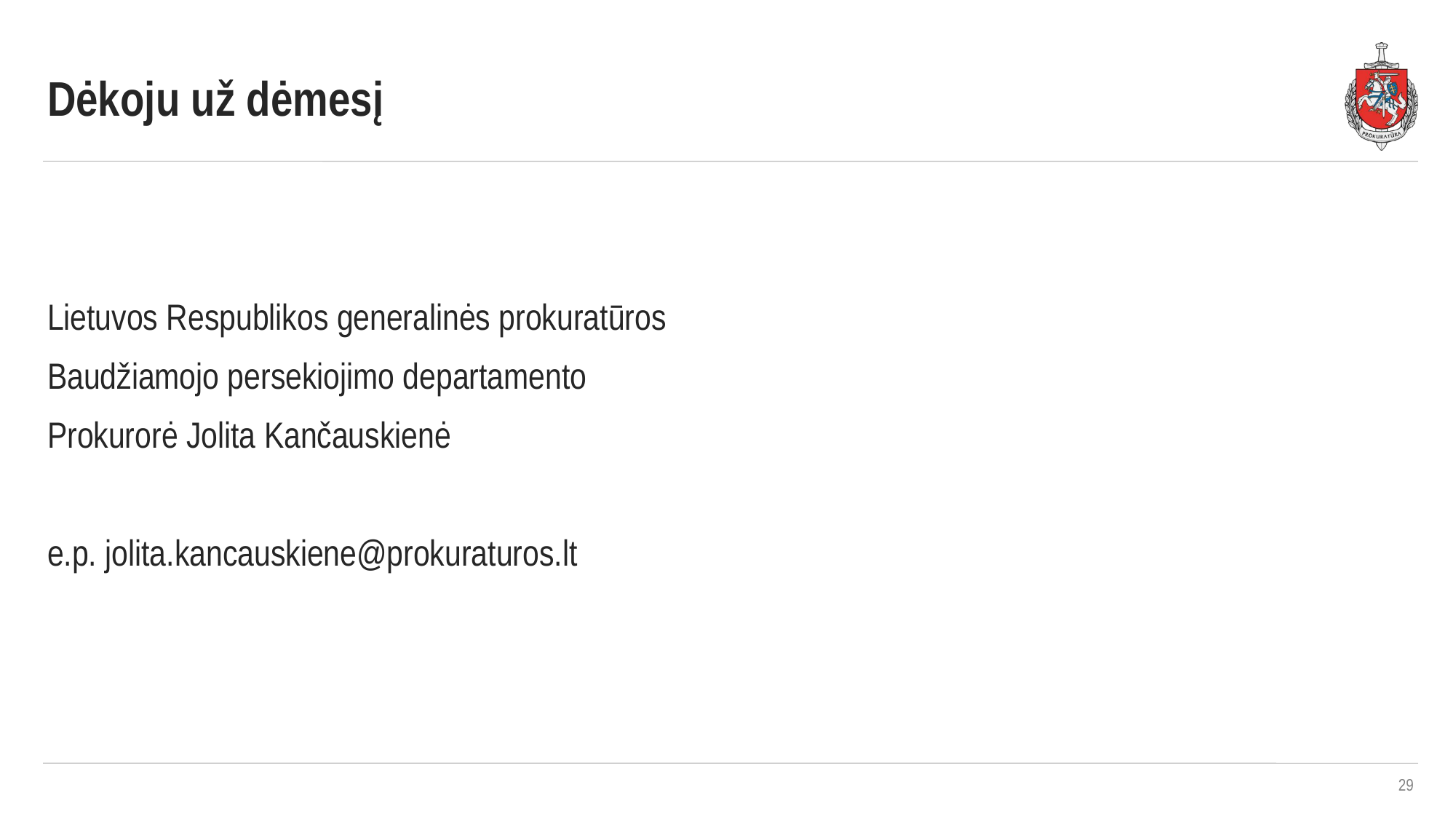

Dėkoju už dėmesį

Lietuvos Respublikos generalinės prokuratūros
Baudžiamojo persekiojimo departamento
Prokurorė Jolita Kančauskienė

e.p. jolita.kancauskiene@prokuraturos.lt
29